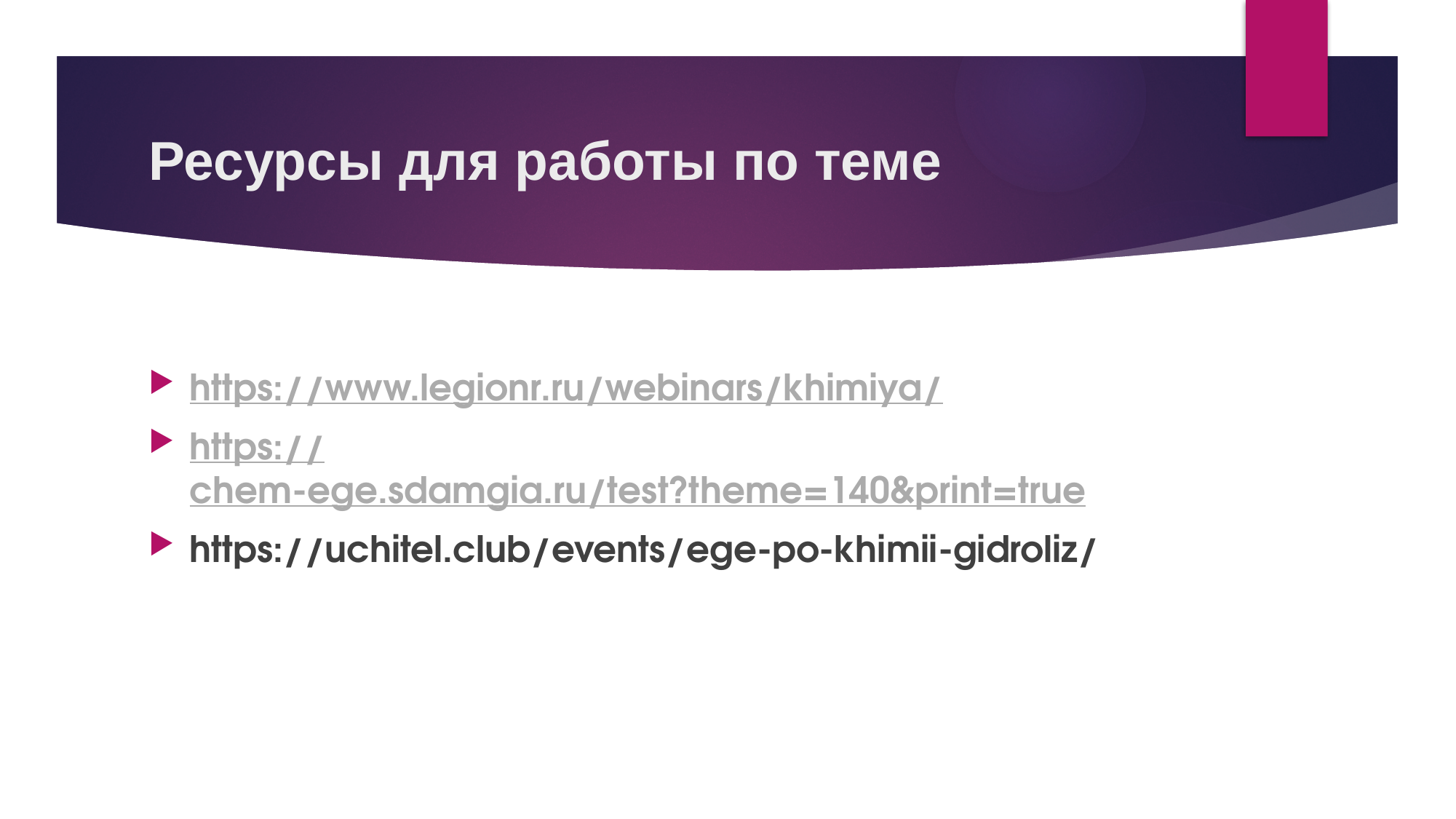

# Ресурсы для работы по теме

https://www.legionr.ru/webinars/khimiya/
https://chem-ege.sdamgia.ru/test?theme=140&print=true
https://uchitel.club/events/ege-po-khimii-gidroliz/